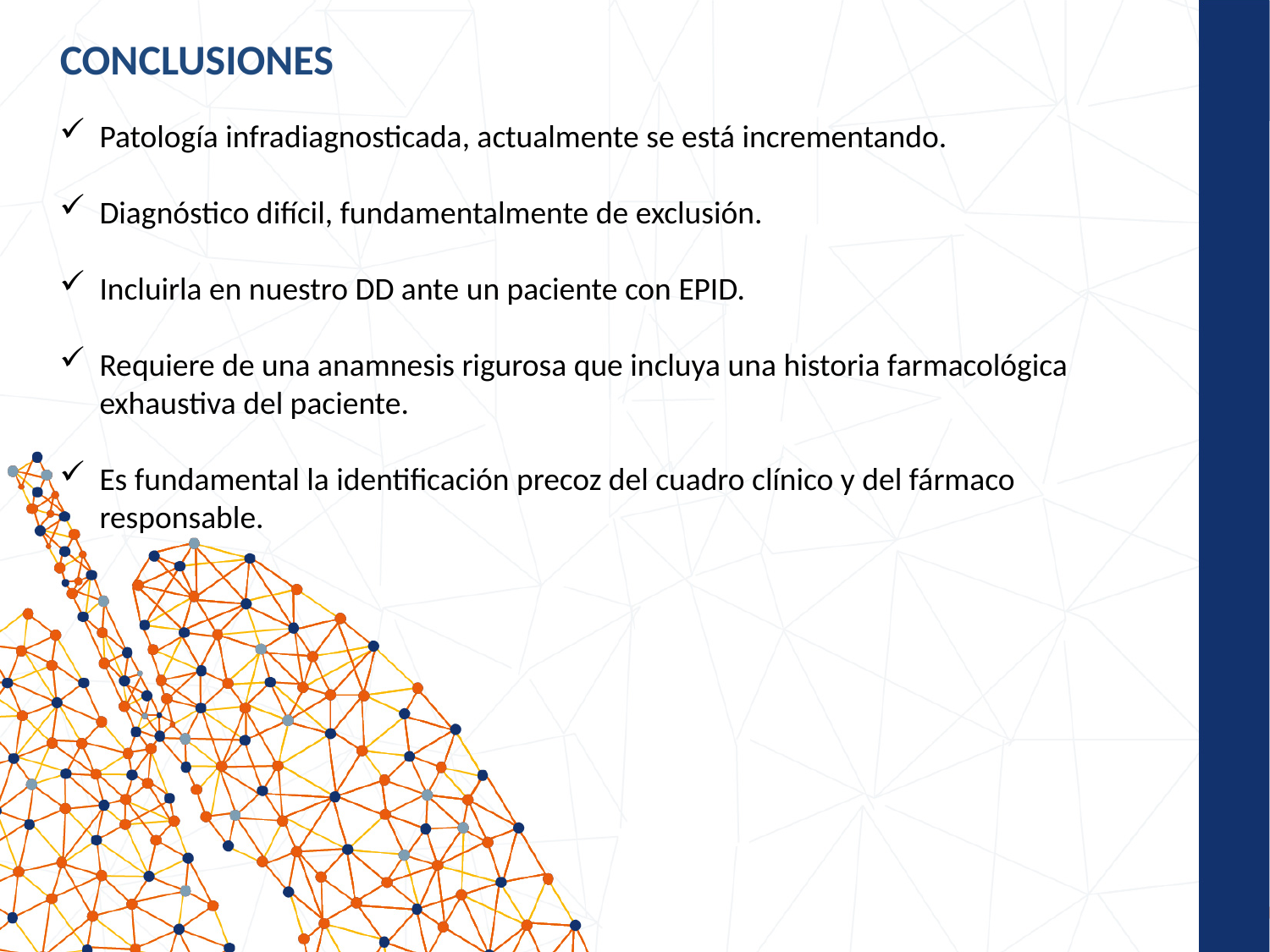

# CONCLUSIONES
Patología infradiagnosticada, actualmente se está incrementando.

Diagnóstico difícil, fundamentalmente de exclusión.

Incluirla en nuestro DD ante un paciente con EPID.

Requiere de una anamnesis rigurosa que incluya una historia farmacológica exhaustiva del paciente.

Es fundamental la identificación precoz del cuadro clínico y del fármaco responsable.